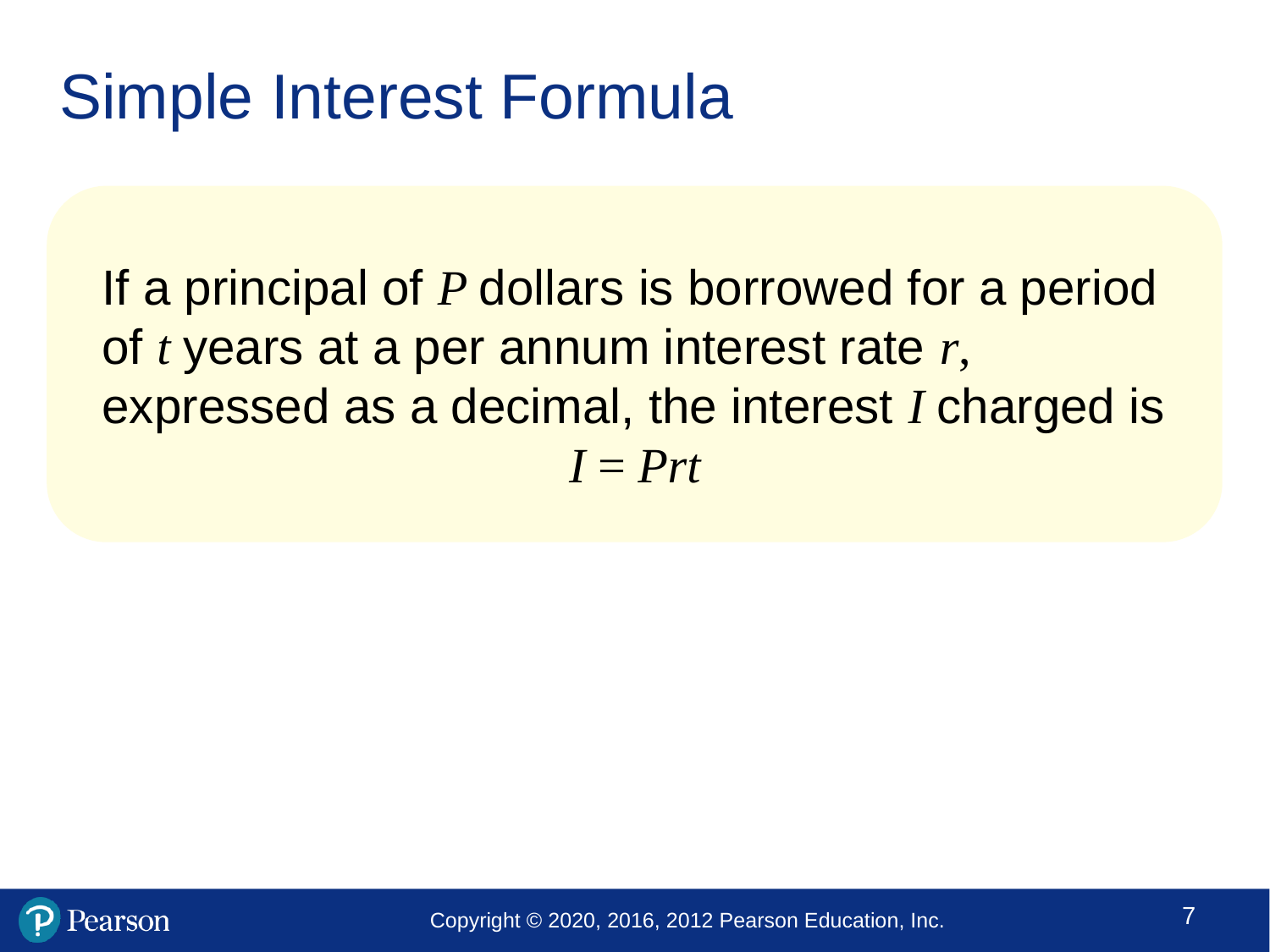

# Simple Interest Formula

If a principal of P dollars is borrowed for a period of t years at a per annum interest rate r, expressed as a decimal, the interest I charged is
I = Prt